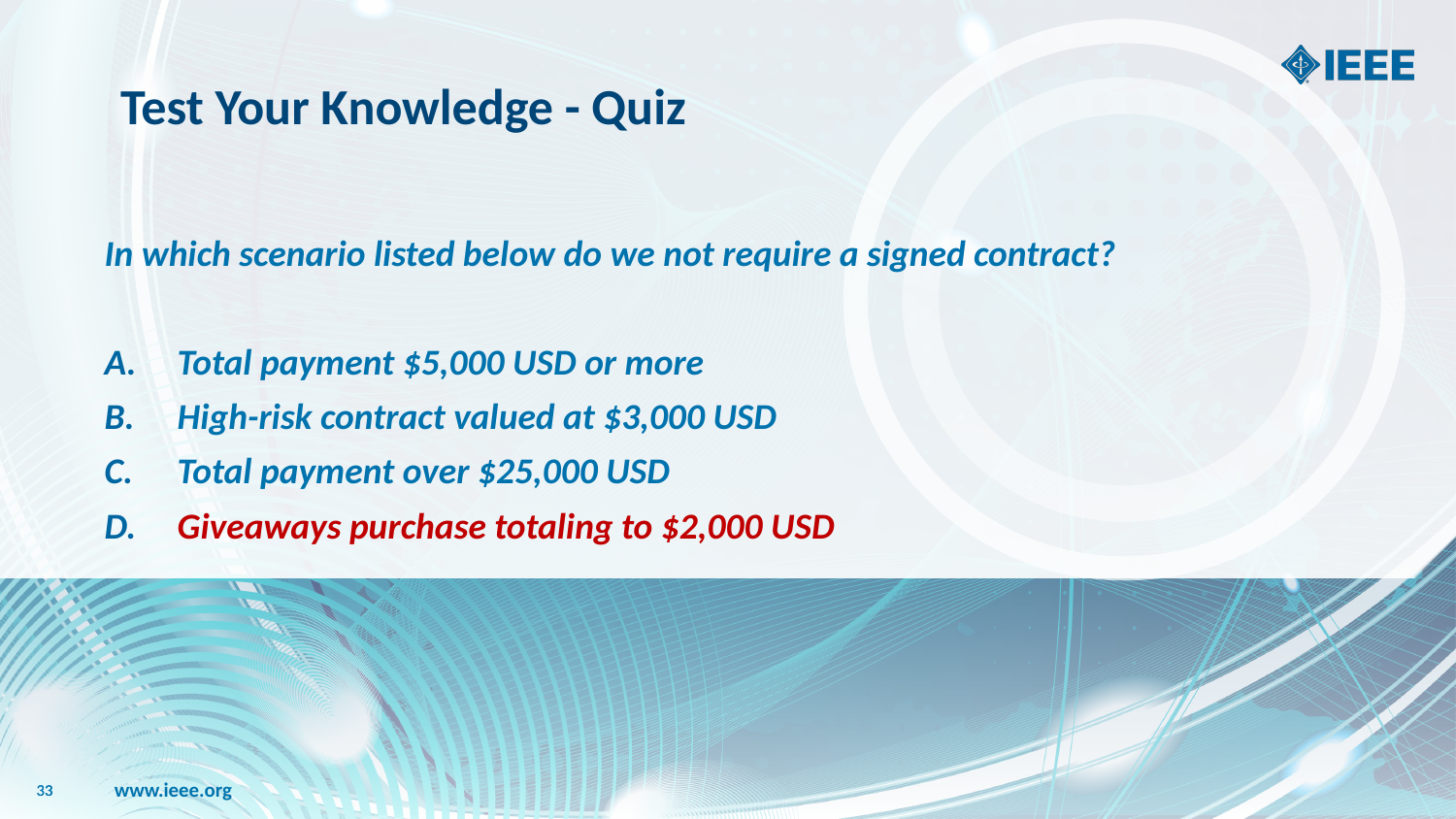

# Test Your Knowledge - Quiz

In which scenario listed below do we not require a signed contract?

Total payment $5,000 USD or more
High-risk contract valued at $3,000 USD
Total payment over $25,000 USD
Giveaways purchase totaling to $2,000 USD
33